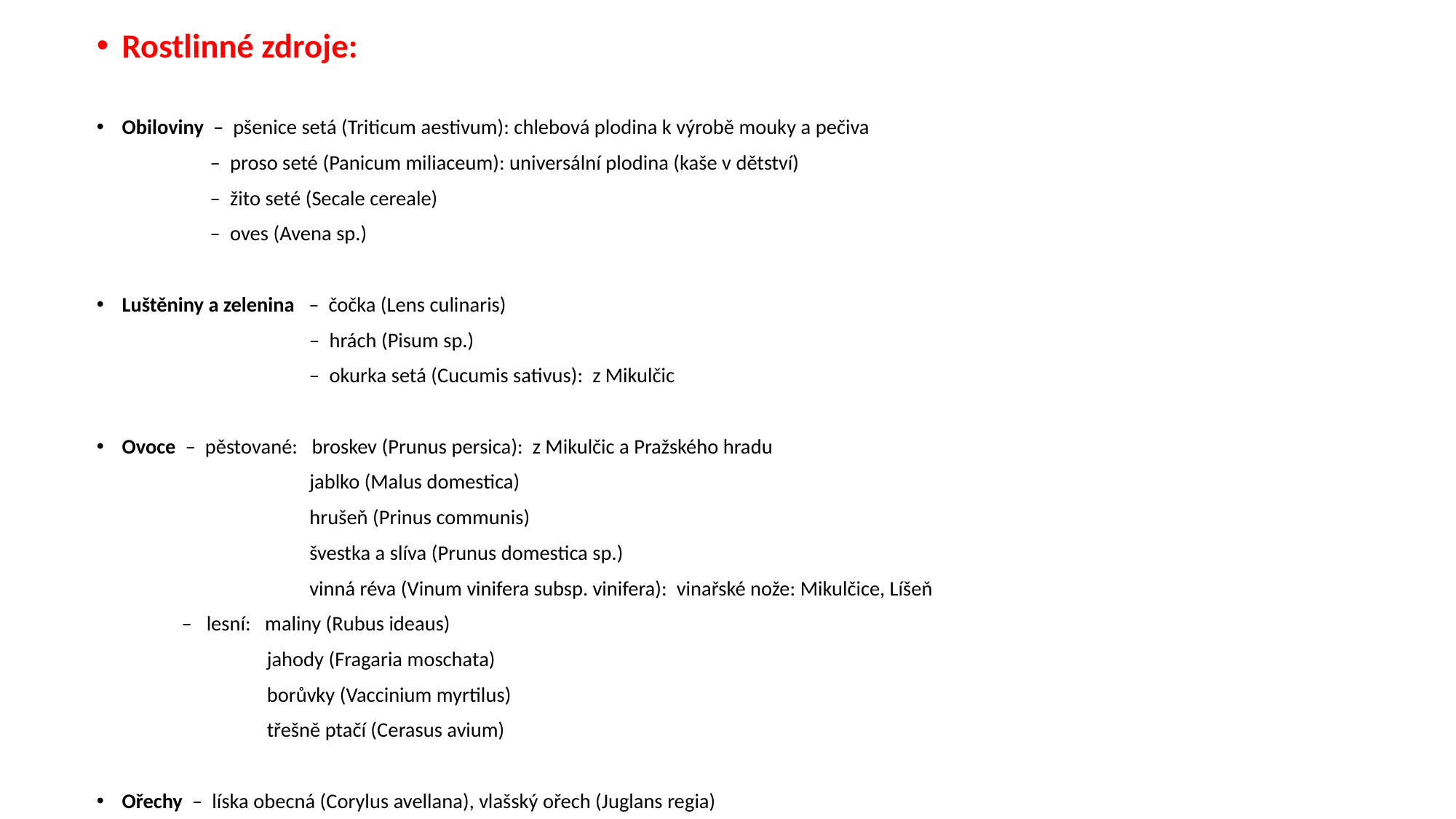

Rostlinné zdroje:

Obiloviny  –  pšenice setá (Triticum aestivum): chlebová plodina k výrobě mouky a pečiva
                        –  proso seté (Panicum miliaceum): universální plodina (kaše v dětství)
                        –  žito seté (Secale cereale)
                        –  oves (Avena sp.)

Luštěniny a zelenina   –  čočka (Lens culinaris)
                                             –  hrách (Pisum sp.)
                                             –  okurka setá (Cucumis sativus):  z Mikulčic

Ovoce  –  pěstované:   broskev (Prunus persica):  z Mikulčic a Pražského hradu
                                             jablko (Malus domestica)
                                             hrušeň (Prinus communis)
                                             švestka a slíva (Prunus domestica sp.)
                                             vinná réva (Vinum vinifera subsp. vinifera):  vinařské nože: Mikulčice, Líšeň
                  –   lesní:   maliny (Rubus ideaus)
                                    jahody (Fragaria moschata)
                                    borůvky (Vaccinium myrtilus)
                                    třešně ptačí (Cerasus avium)

Ořechy  –  líska obecná (Corylus avellana), vlašský ořech (Juglans regia)